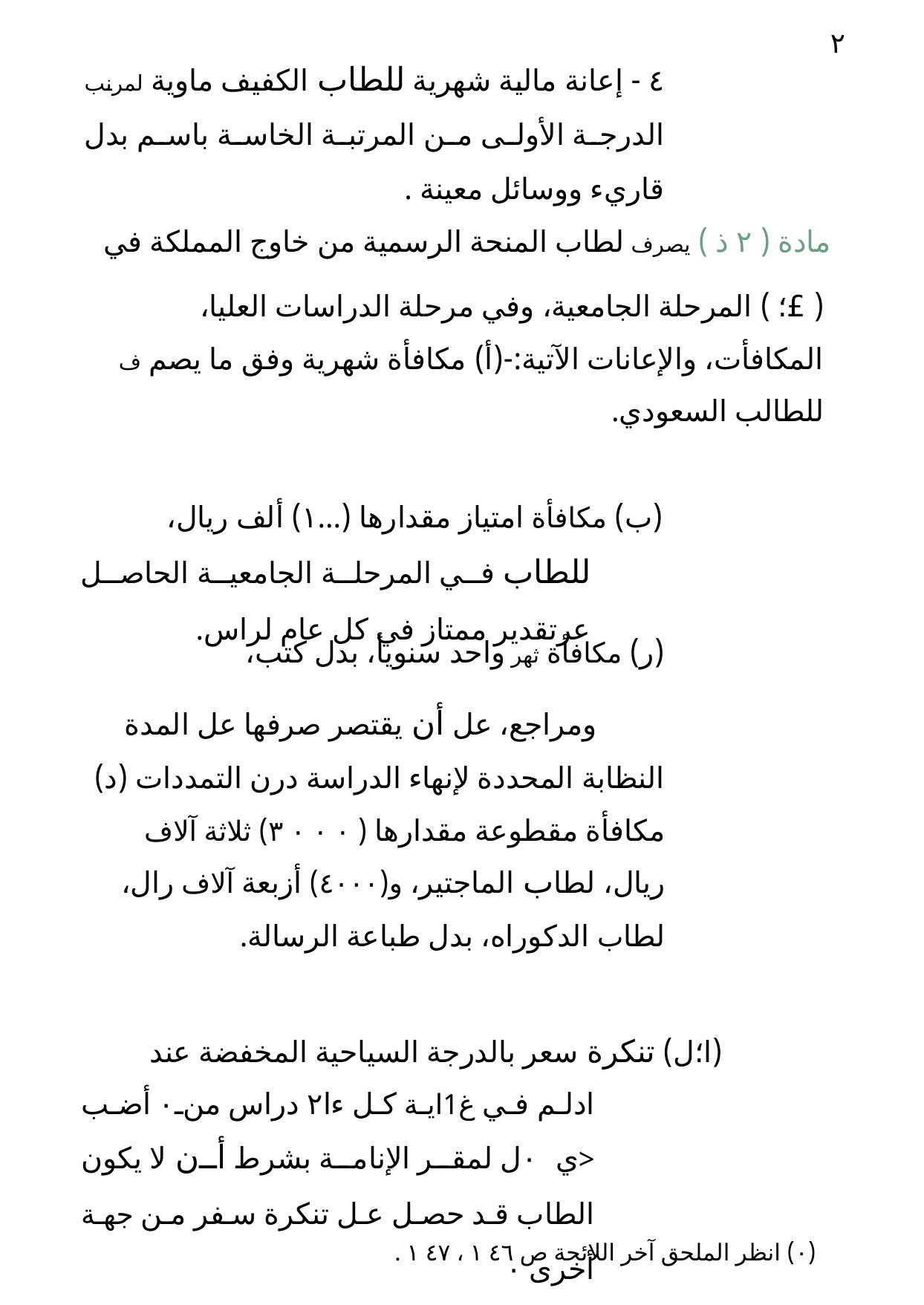

٢
٤ - إعانة مالية شهرية للطاب الكفيف ماوية لمرنب الدرجة الأولى من المرتبة الخاسة باسم بدل قاريء ووسائل معينة .
مادة ( ٢ ذ ) يصرف لطاب المنحة الرسمية من خاوج المملكة في
( £؛ ) المرحلة الجامعية، وفي مرحلة الدراسات العليا، المكافأت، والإعانات الآتية:-(أ) مكافأة شهرية وفق ما يصم ف للطالب السعودي.
(ب) مكافأة امتياز مقدارها (...١) ألف ريال،
للطاب في المرحلة الجامعية الحاصل عرتقدير ممتاز في كل عام لراس.
(ر) مكافأة ثهر واحد سنويأ، بدل كتب،
ومراجع، عل أن يقتصر صرفها عل المدة النظابة المحددة لإنهاء الدراسة درن التمددات (د) مكافأة مقطوعة مقدارها ( ٠ ٠ ٠ ٣) ثلاثة آلاف ريال، لطاب الماجتير، و(٤٠٠٠) أزبعة آلاف رال، لطاب الدكوراه، بدل طباعة الرسالة.
(ا؛ل) تنكرة سعر بالدرجة السياحية المخفضة عند
ادلم في غ1اية كل ءا٢ دراس من٠ أضب <ي٠ل لمقر الإنامة بشرط أن لا يكون الطاب قد حصل عل تنكرة سفر من جهة أخرى ٠
(٠) انظر الملحق آخر اللائحة ص ٤٦ ١ ، ٤٧ ١ .